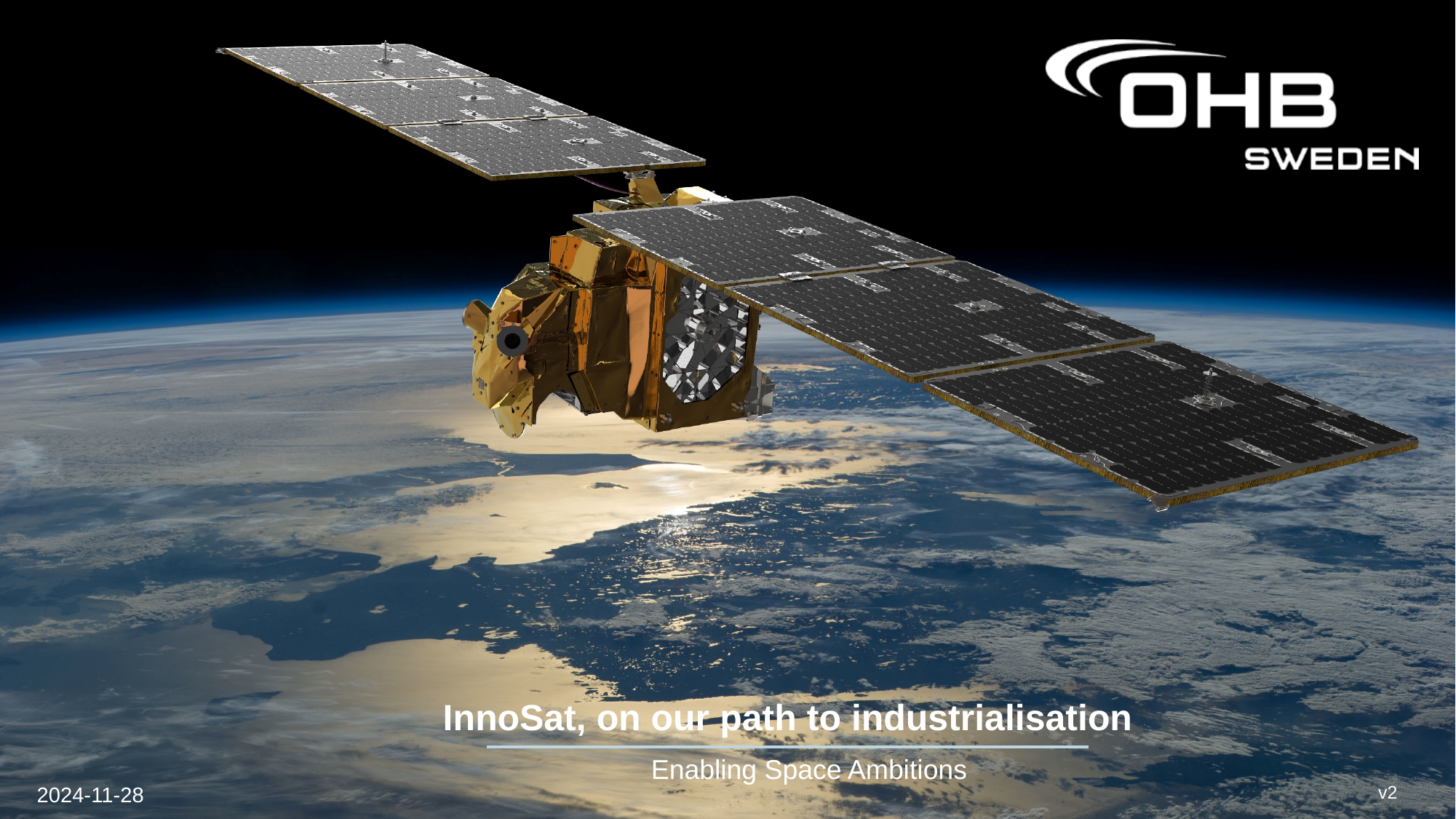

# InnoSat, on our path to industrialisation
2024-11-28
v2